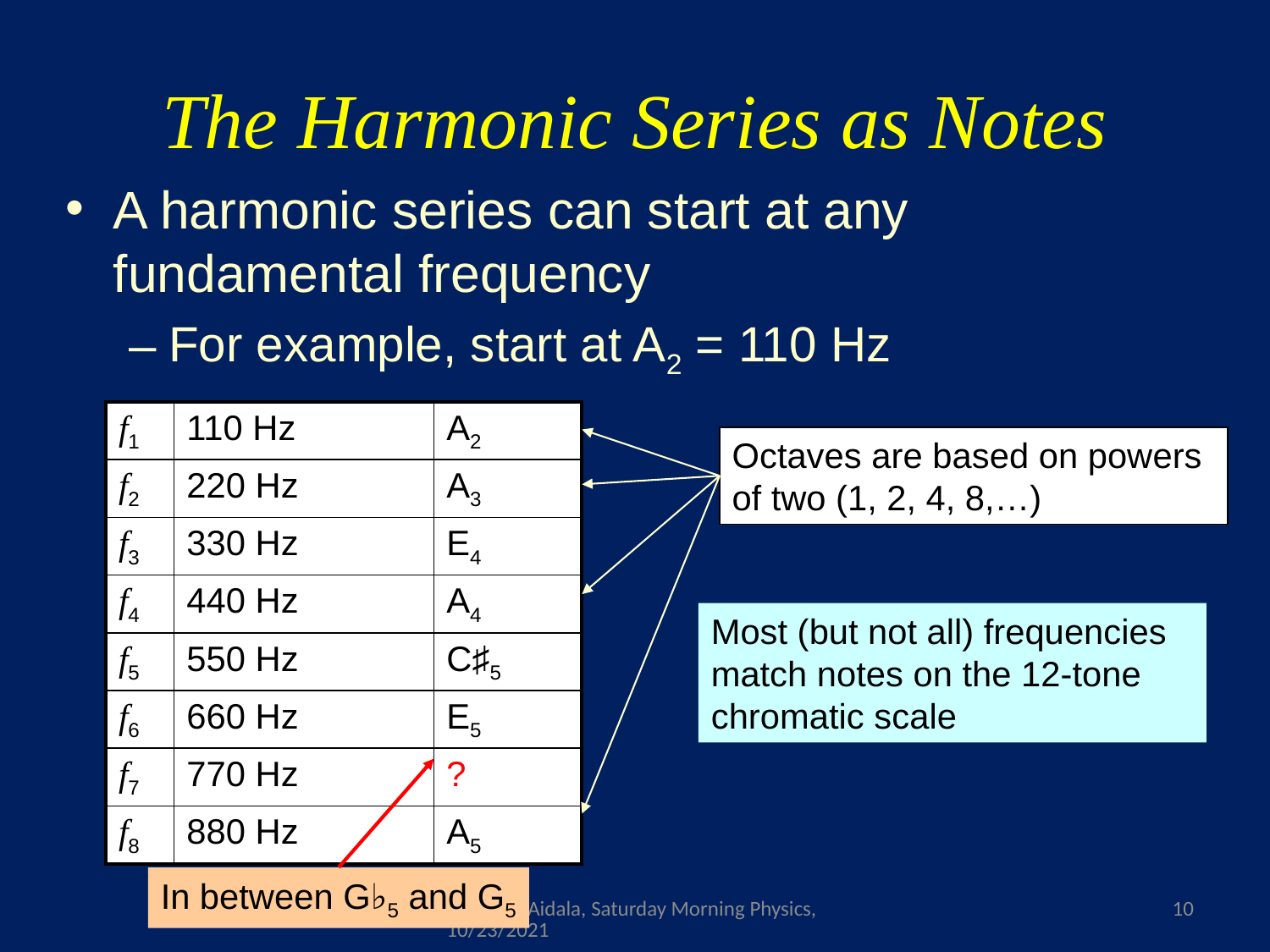

# The Harmonic Series as Notes
A harmonic series can start at any fundamental frequency
For example, start at A2 = 110 Hz
| f1 | 110 Hz | A2 |
| --- | --- | --- |
| f2 | 220 Hz | A3 |
| f3 | 330 Hz | E4 |
| f4 | 440 Hz | A4 |
| f5 | 550 Hz | C♯5 |
| f6 | 660 Hz | E5 |
| f7 | 770 Hz | ? |
| f8 | 880 Hz | A5 |
Octaves are based on powers of two (1, 2, 4, 8,…)
Most (but not all) frequencies match notes on the 12-tone chromatic scale
In between G♭5 and G5
Christine Aidala, Saturday Morning Physics, 10/23/2021
10